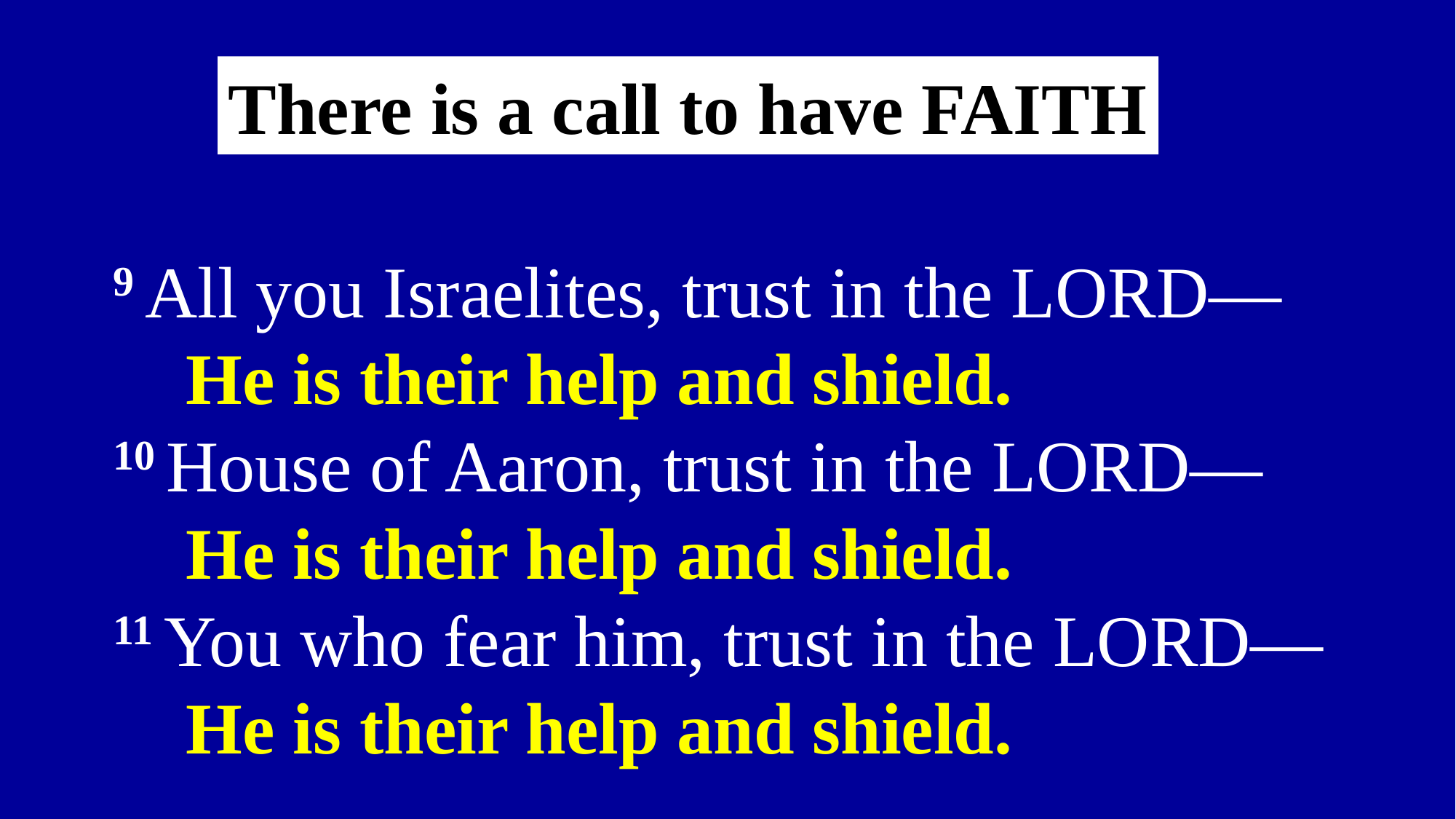

There is a call to have FAITH
9 All you Israelites, trust in the LORD—
    He is their help and shield.
10 House of Aaron, trust in the LORD—
    He is their help and shield.
11 You who fear him, trust in the LORD—
    He is their help and shield.